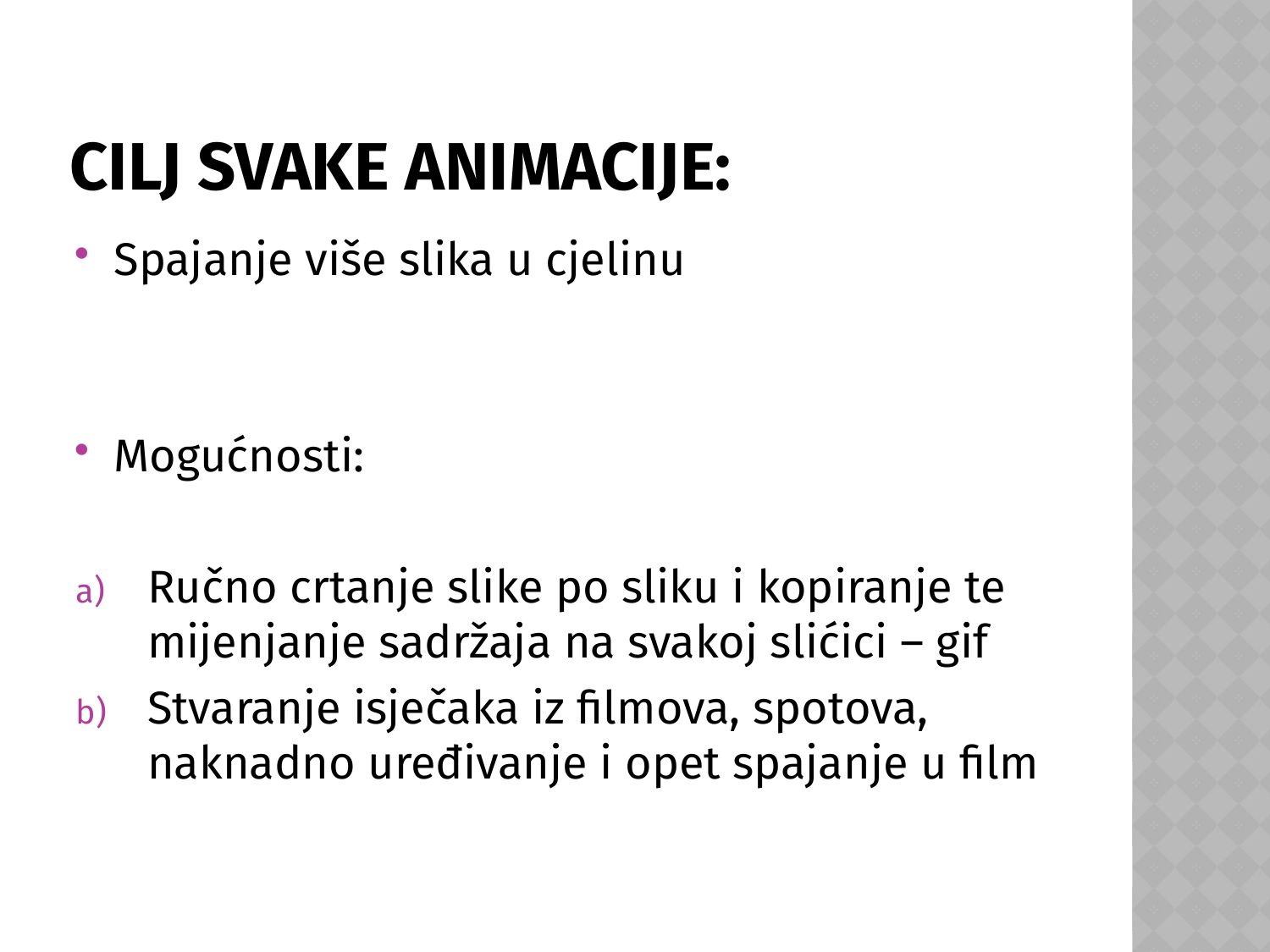

# CILJ SVAKE ANIMACIJE:
Spajanje više slika u cjelinu

Mogućnosti:

Ručno crtanje slike po sliku i kopiranje te mijenjanje sadržaja na svakoj slićici – gif
Stvaranje isječaka iz filmova, spotova, naknadno uređivanje i opet spajanje u film